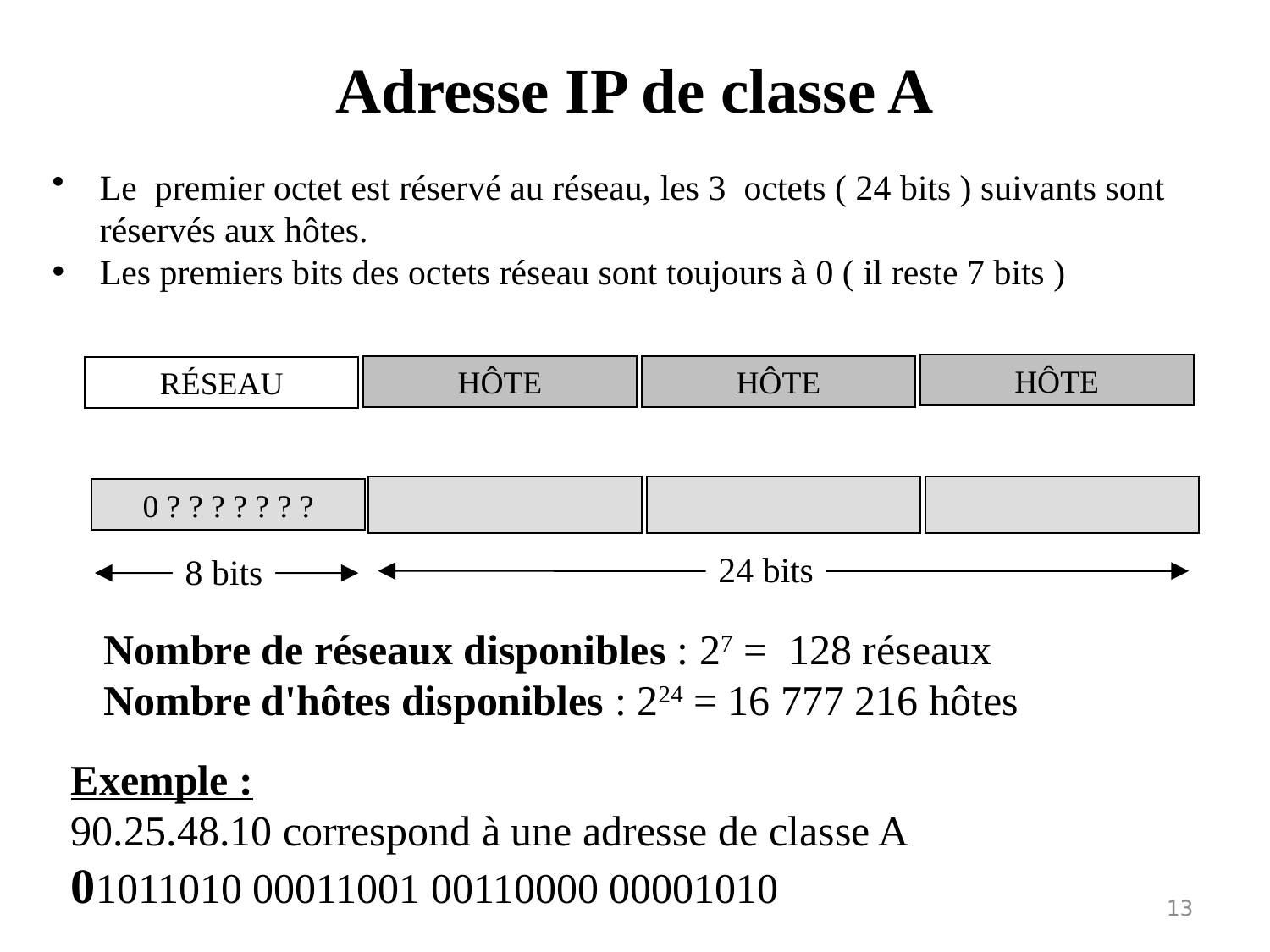

# Adresse IP de classe A
Le  premier octet est réservé au réseau, les 3  octets ( 24 bits ) suivants sont réservés aux hôtes.
Les premiers bits des octets réseau sont toujours à 0 ( il reste 7 bits )

HÔTE
HÔTE
HÔTE
RÉSEAU

0 ? ? ? ? ? ? ?
24 bits

8 bits

Nombre de réseaux disponibles : 27 =  128 réseaux
Nombre d'hôtes disponibles : 224 = 16 777 216 hôtes
Exemple :
90.25.48.10 correspond à une adresse de classe A
01011010 00011001 00110000 00001010
13